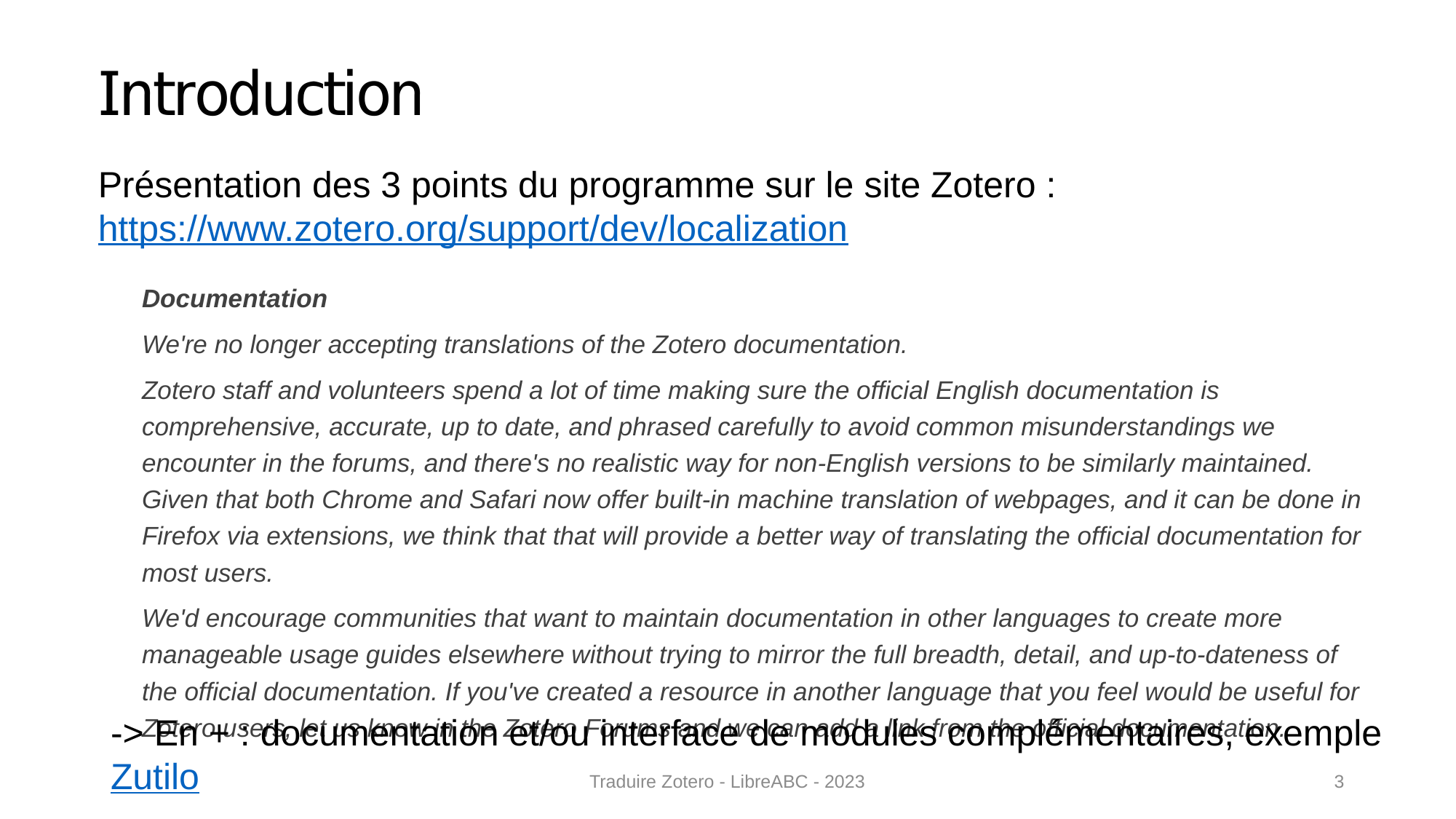

# Introduction
Présentation des 3 points du programme sur le site Zotero : https://www.zotero.org/support/dev/localization
Documentation
We're no longer accepting translations of the Zotero documentation.
Zotero staff and volunteers spend a lot of time making sure the official English documentation is comprehensive, accurate, up to date, and phrased carefully to avoid common misunderstandings we encounter in the forums, and there's no realistic way for non-English versions to be similarly maintained. Given that both Chrome and Safari now offer built-in machine translation of webpages, and it can be done in Firefox via extensions, we think that that will provide a better way of translating the official documentation for most users.
We'd encourage communities that want to maintain documentation in other languages to create more manageable usage guides elsewhere without trying to mirror the full breadth, detail, and up-to-dateness of the official documentation. If you've created a resource in another language that you feel would be useful for Zotero users, let us know in the Zotero Forums and we can add a link from the official documentation.
-> En + : documentation et/ou interface de modules complémentaires, exemple Zutilo
Traduire Zotero - LibreABC - 2023
3